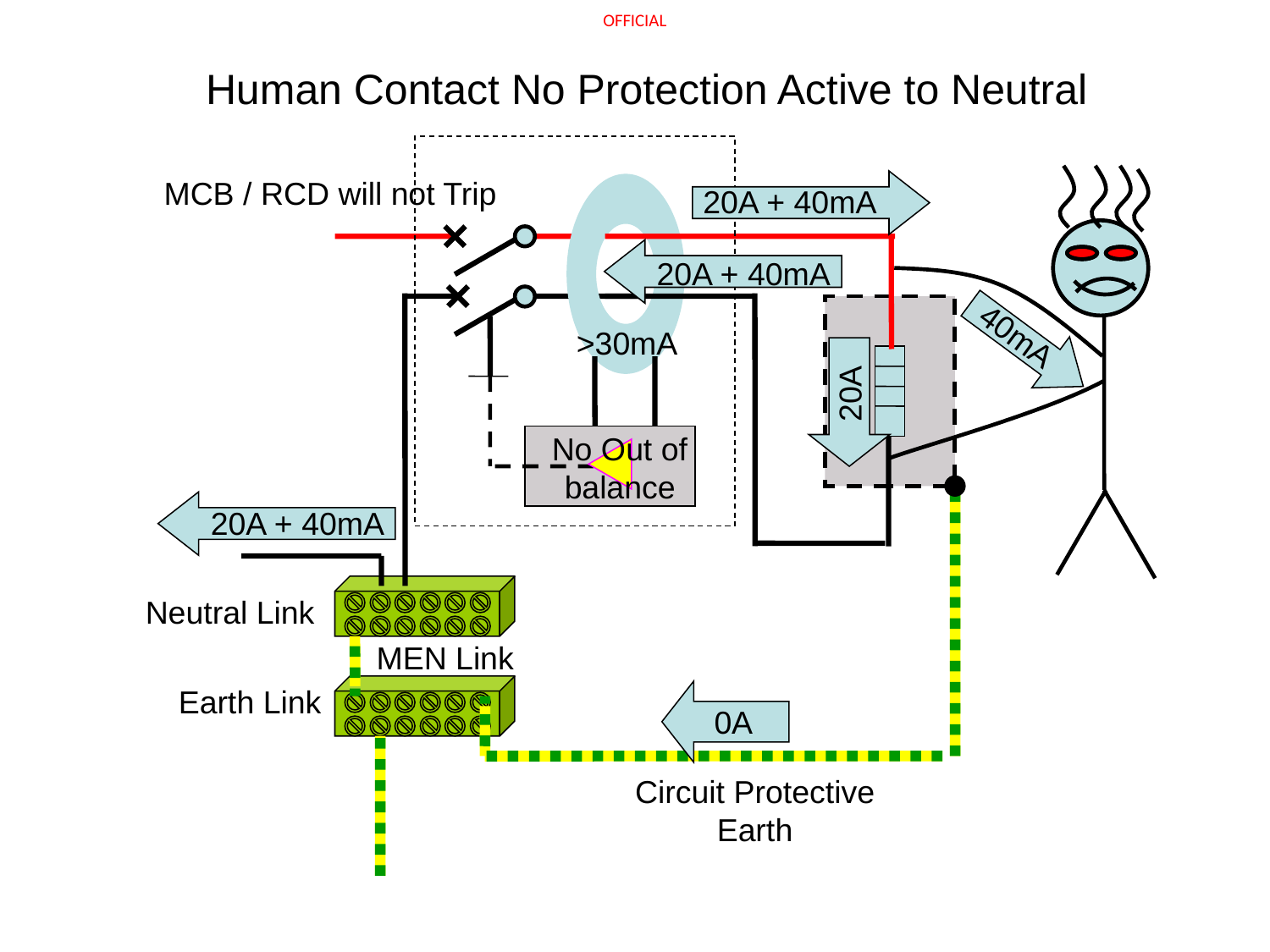

Human Contact No Protection Active to Neutral

MCB / RCD will not Trip

20A + 40mA

20A + 40mA

40mA

>30mA

20A

No Out of balance

20A + 40mA

Neutral Link
MEN Link

0A
Earth Link

Circuit Protective Earth